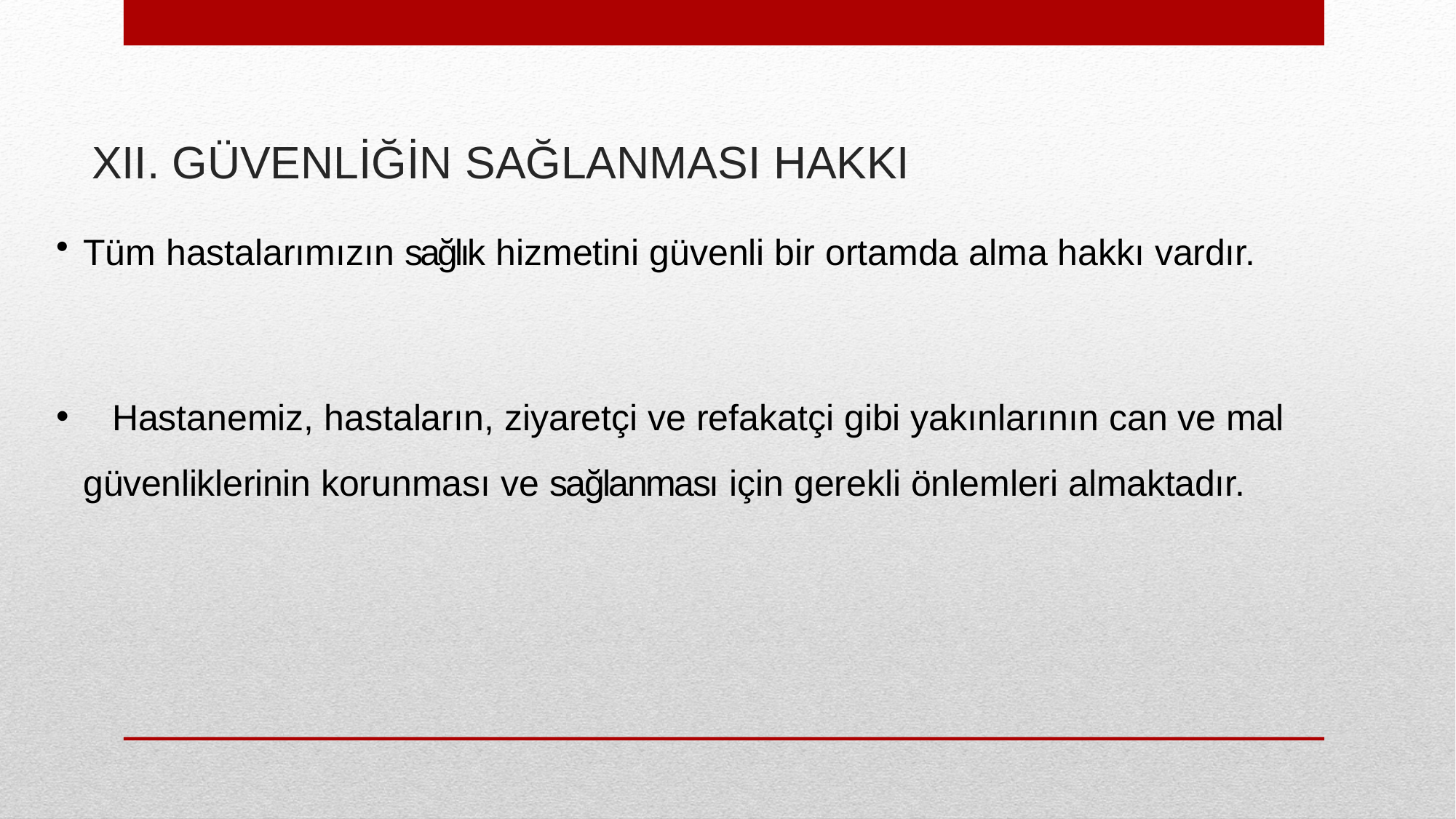

# XII. GÜVENLİĞİN SAĞLANMASI HAKKI
Tüm hastalarımızın sağlık hizmetini güvenli bir ortamda alma hakkı vardır.

	Hastanemiz, hastaların, ziyaretçi ve refakatçi gibi yakınlarının can ve mal güvenliklerinin korunması ve sağlanması için gerekli önlemleri almaktadır.